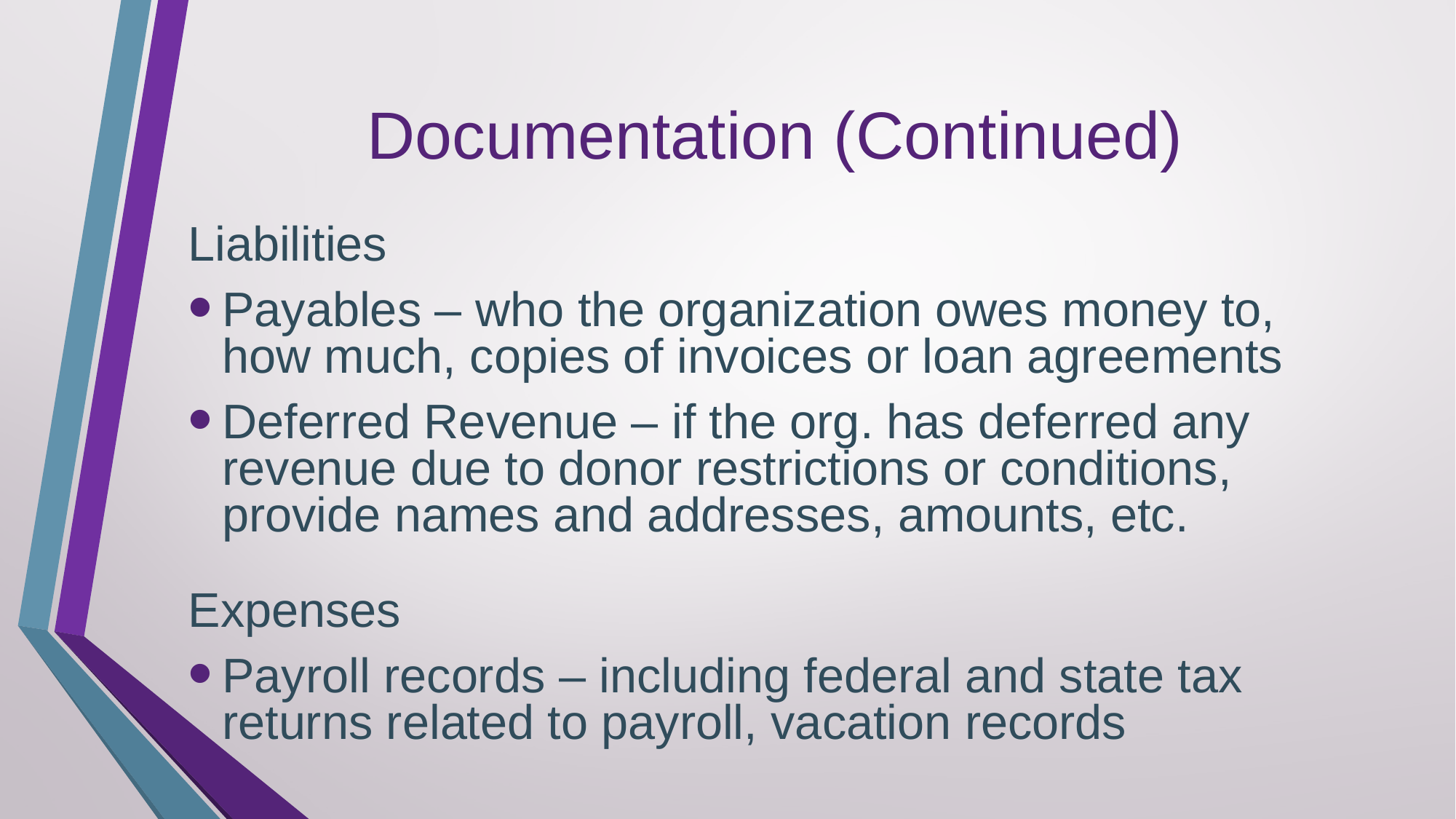

# Documentation (Continued)
Liabilities
Payables – who the organization owes money to, how much, copies of invoices or loan agreements
Deferred Revenue – if the org. has deferred any revenue due to donor restrictions or conditions, provide names and addresses, amounts, etc.

Expenses
Payroll records – including federal and state tax returns related to payroll, vacation records